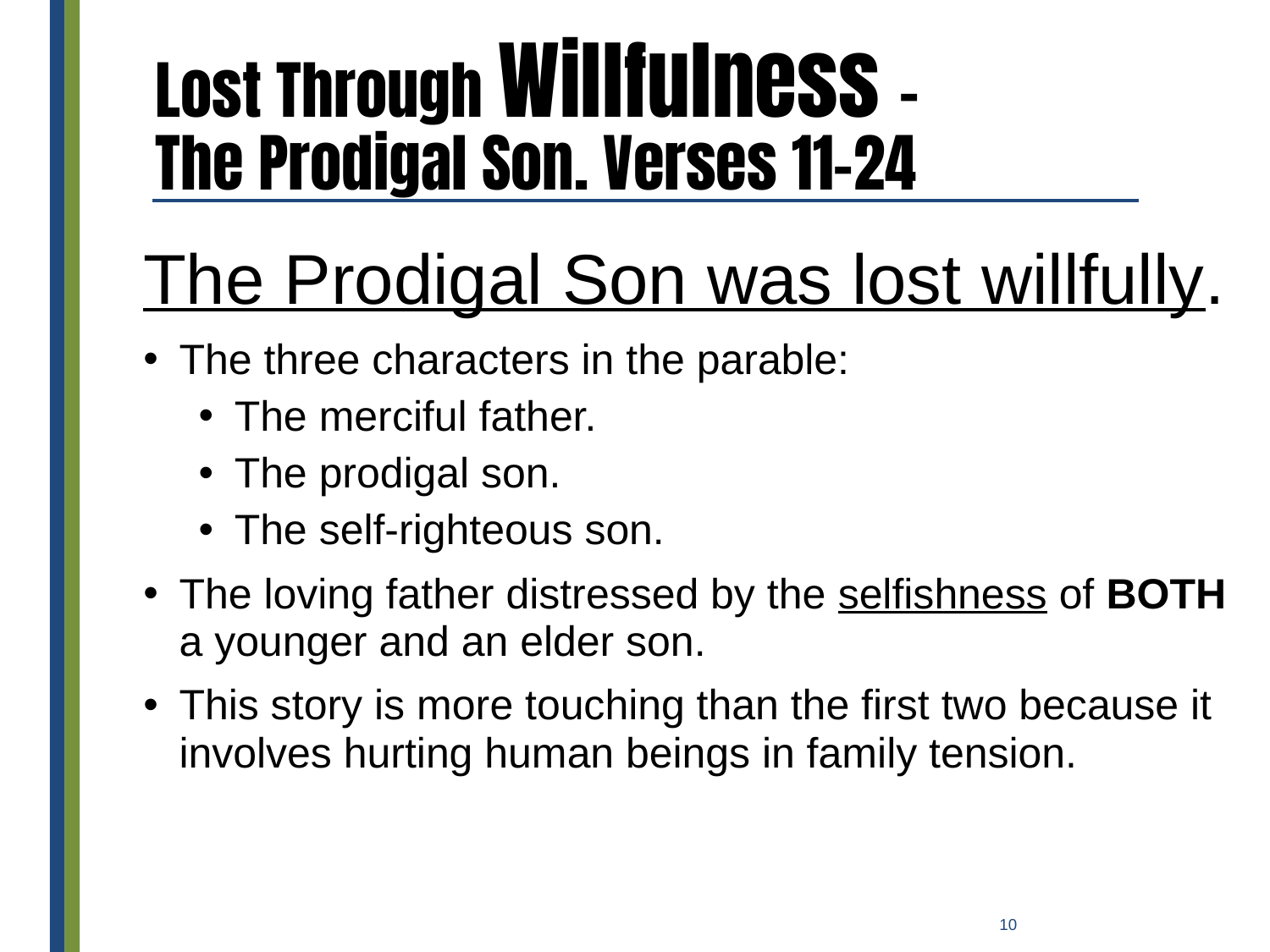

# Lost Through Willfulness – The Prodigal Son. Verses 11-24
The Prodigal Son was lost willfully.
The three characters in the parable:
The merciful father.
The prodigal son.
The self-righteous son.
The loving father distressed by the selfishness of BOTH a younger and an elder son.
This story is more touching than the first two because it involves hurting human beings in family tension.
10